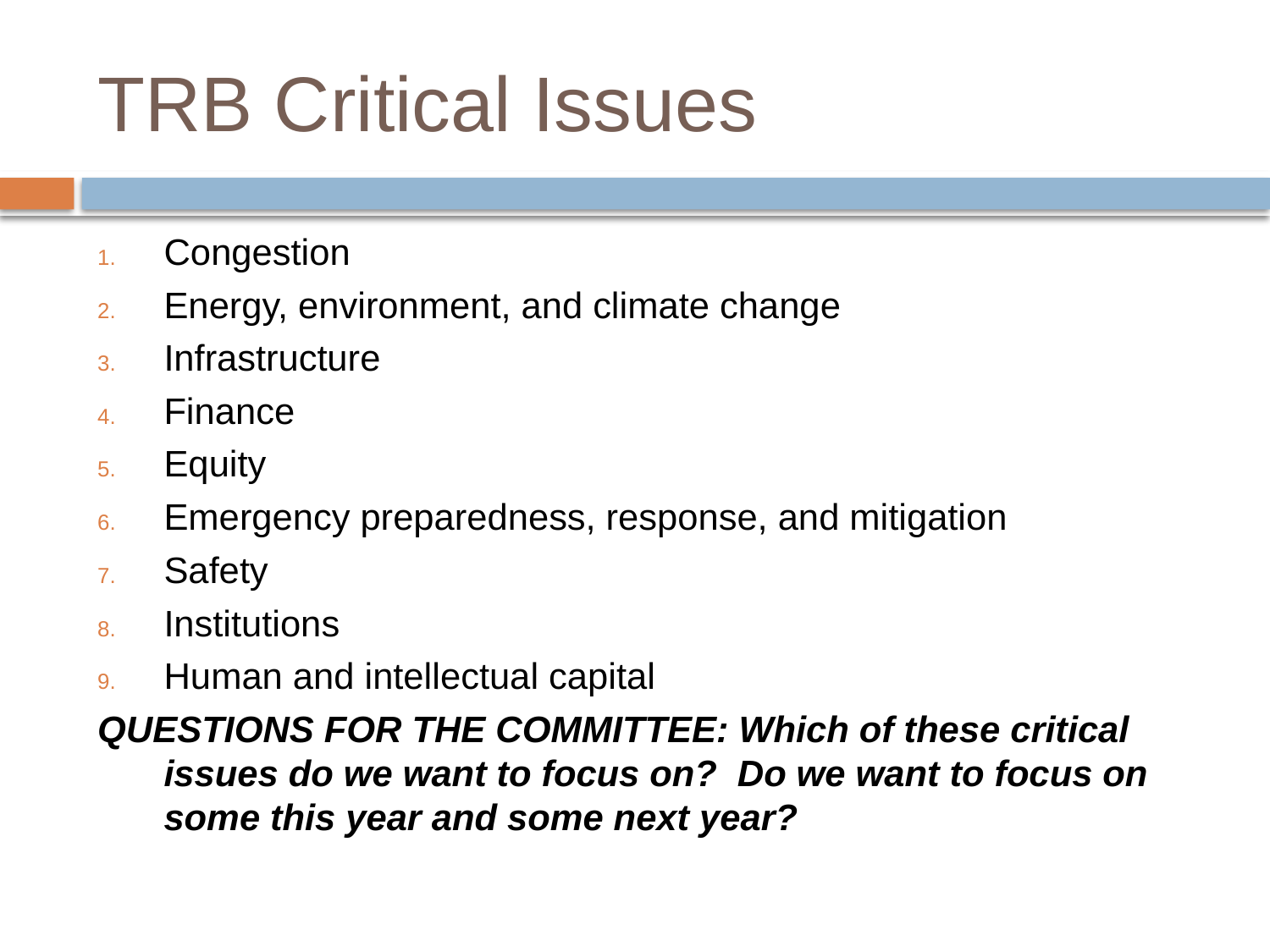

# TRB Critical Issues
Congestion
Energy, environment, and climate change
Infrastructure
Finance
Equity
Emergency preparedness, response, and mitigation
Safety
Institutions
Human and intellectual capital
QUESTIONS FOR THE COMMITTEE: Which of these critical issues do we want to focus on?  Do we want to focus on some this year and some next year?